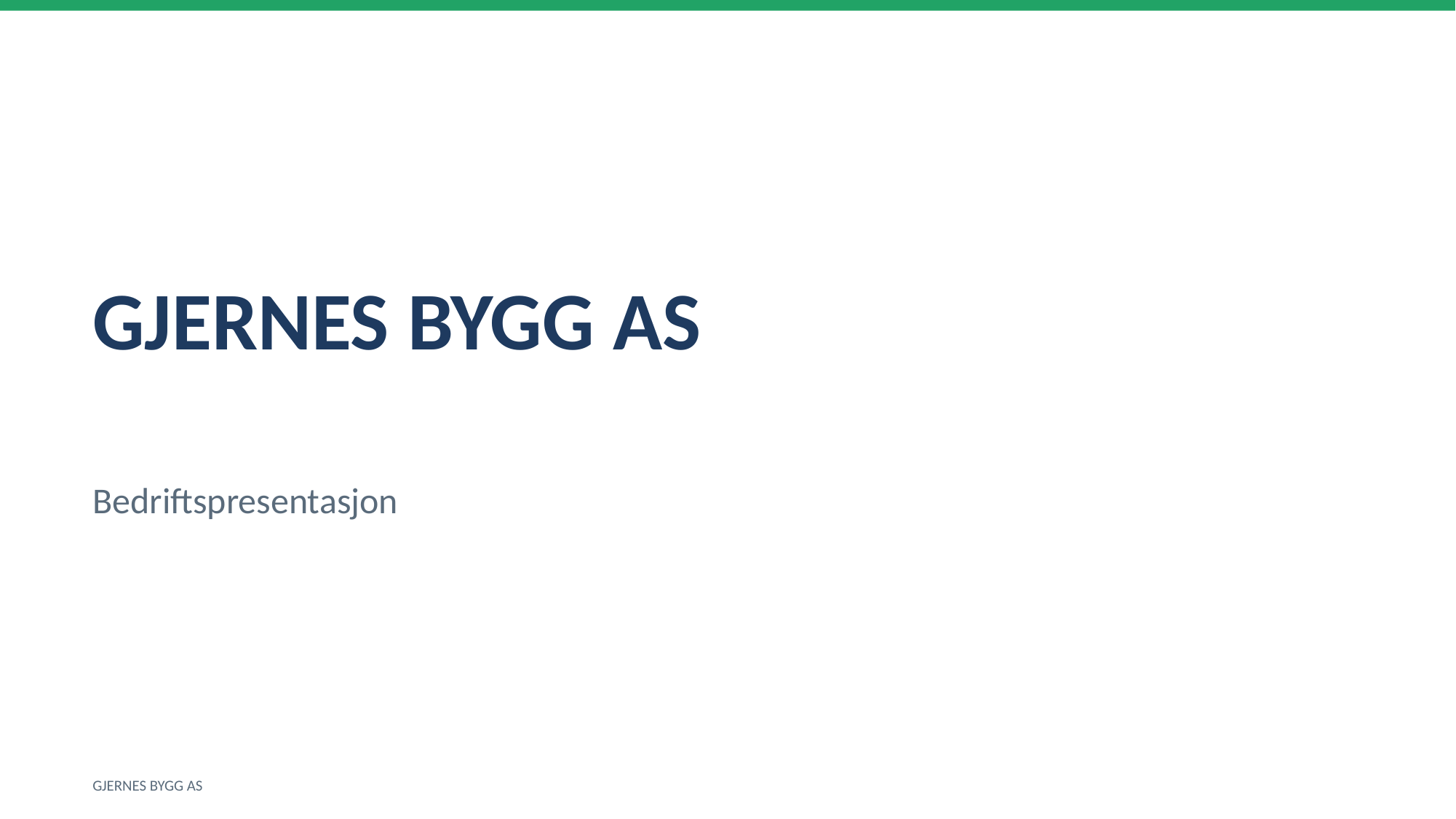

GJERNES BYGG AS
Bedriftspresentasjon
GJERNES BYGG AS